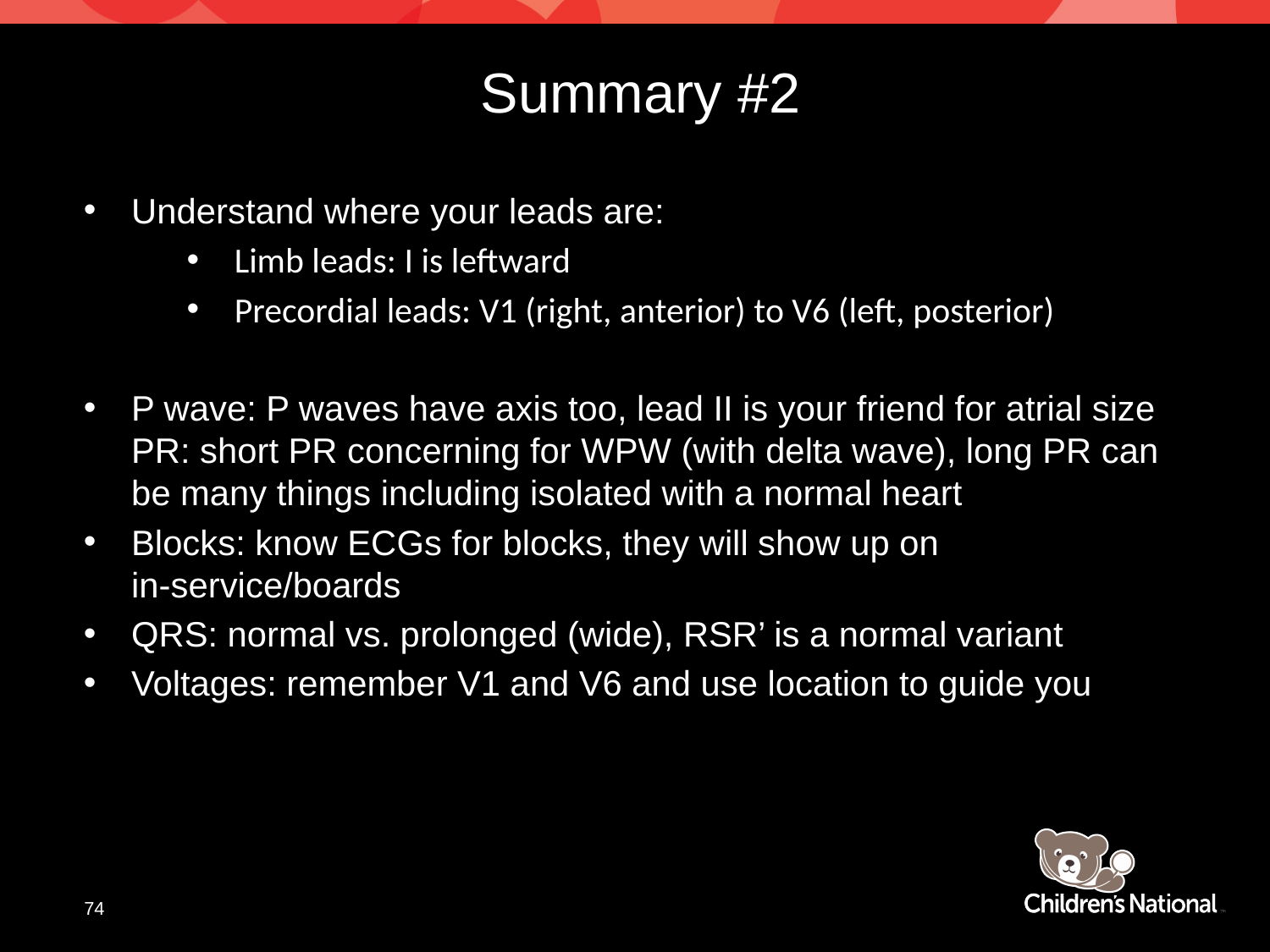

# Summary #2
Understand where your leads are:
Limb leads: I is leftward
Precordial leads: V1 (right, anterior) to V6 (left, posterior)

P wave: P waves have axis too, lead II is your friend for atrial size
PR: short PR concerning for WPW (with delta wave), long PR can be many things including isolated with a normal heart
Blocks: know ECGs for blocks, they will show up on in-service/boards
QRS: normal vs. prolonged (wide), RSR’ is a normal variant
Voltages: remember V1 and V6 and use location to guide you
74